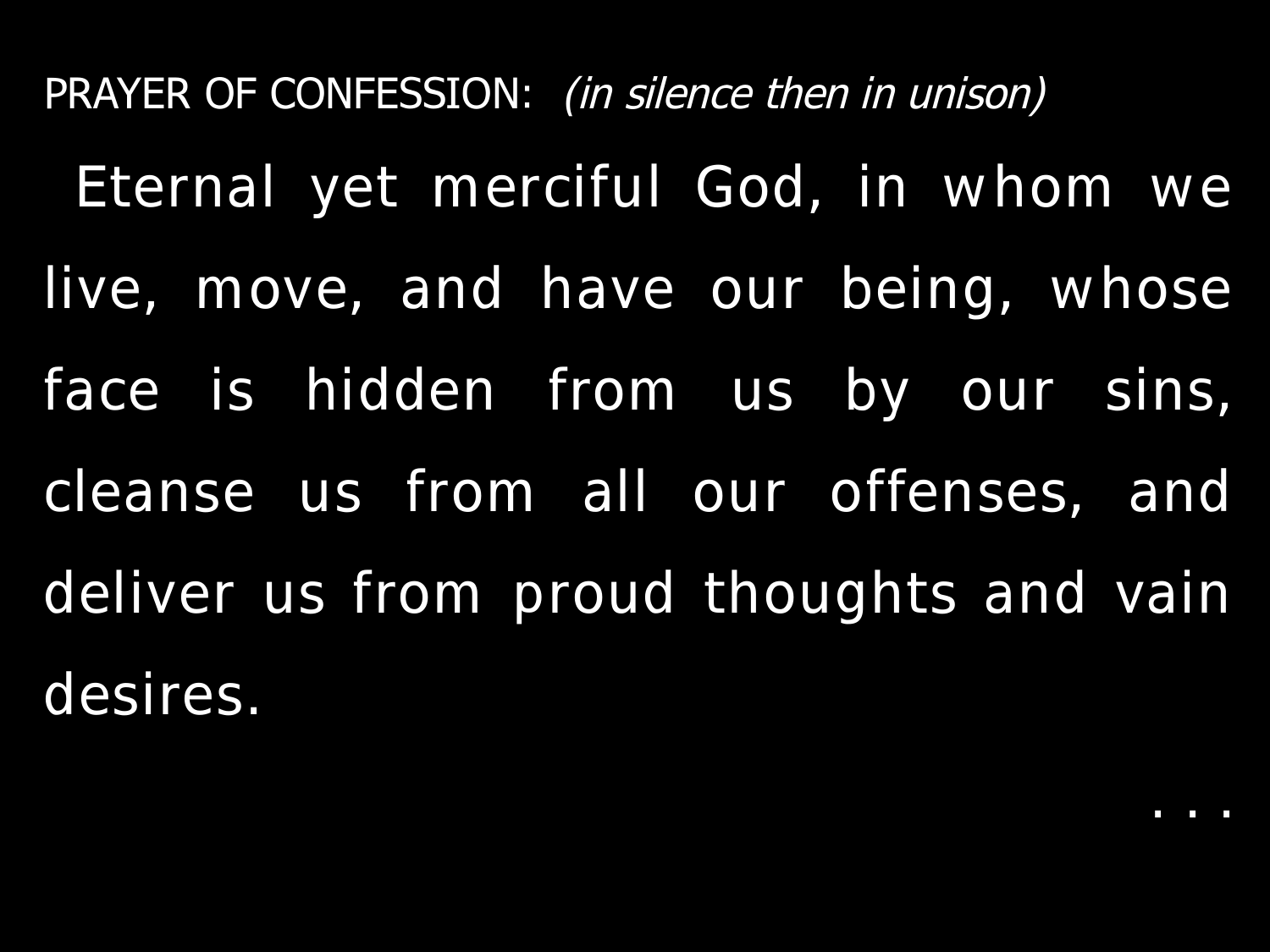

PRAYER OF CONFESSION:  (in silence then in unison)
Eternal yet merciful God, in whom we live, move, and have our being, whose face is hidden from us by our sins, cleanse us from all our offenses, and deliver us from proud thoughts and vain desires.
. . .